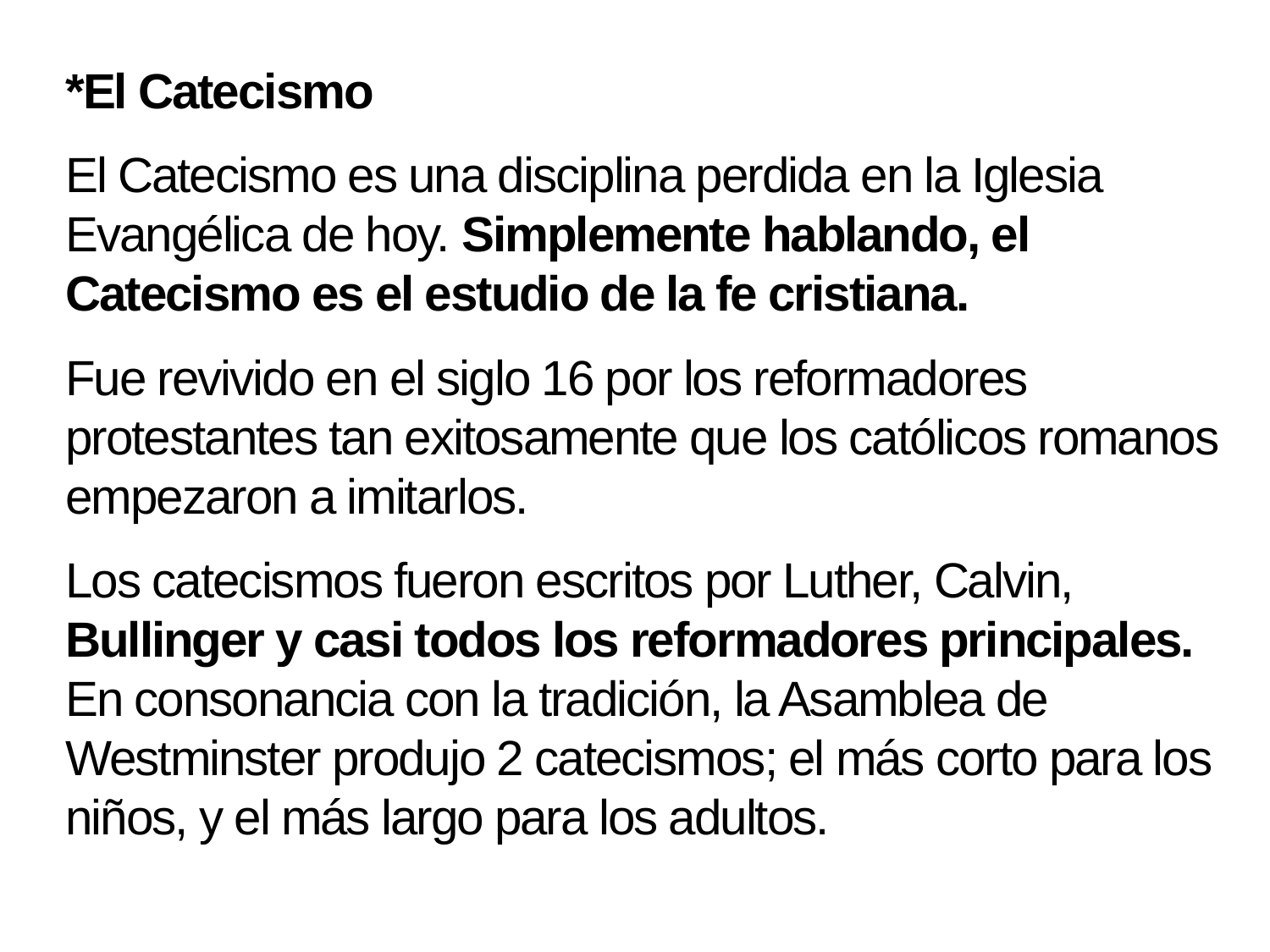

*El Catecismo
El Catecismo es una disciplina perdida en la Iglesia Evangélica de hoy. Simplemente hablando, el Catecismo es el estudio de la fe cristiana.
Fue revivido en el siglo 16 por los reformadores protestantes tan exitosamente que los católicos romanos empezaron a imitarlos.
Los catecismos fueron escritos por Luther, Calvin, Bullinger y casi todos los reformadores principales.
En consonancia con la tradición, la Asamblea de Westminster produjo 2 catecismos; el más corto para los niños, y el más largo para los adultos.